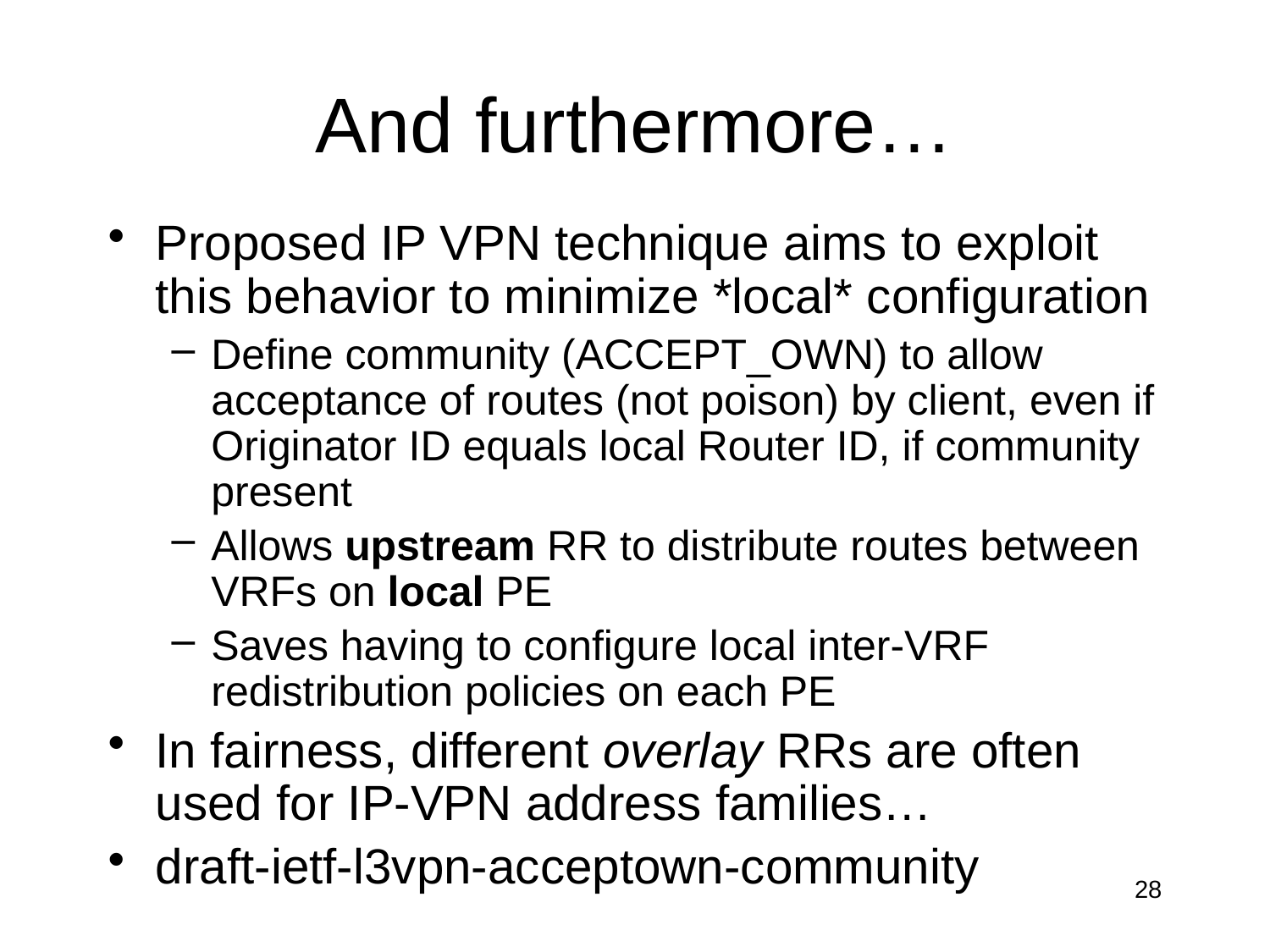

# And furthermore…
Proposed IP VPN technique aims to exploit this behavior to minimize *local* configuration
Define community (ACCEPT_OWN) to allow acceptance of routes (not poison) by client, even if Originator ID equals local Router ID, if community present
Allows upstream RR to distribute routes between VRFs on local PE
Saves having to configure local inter-VRF redistribution policies on each PE
In fairness, different overlay RRs are often used for IP-VPN address families…
draft-ietf-l3vpn-acceptown-community
28